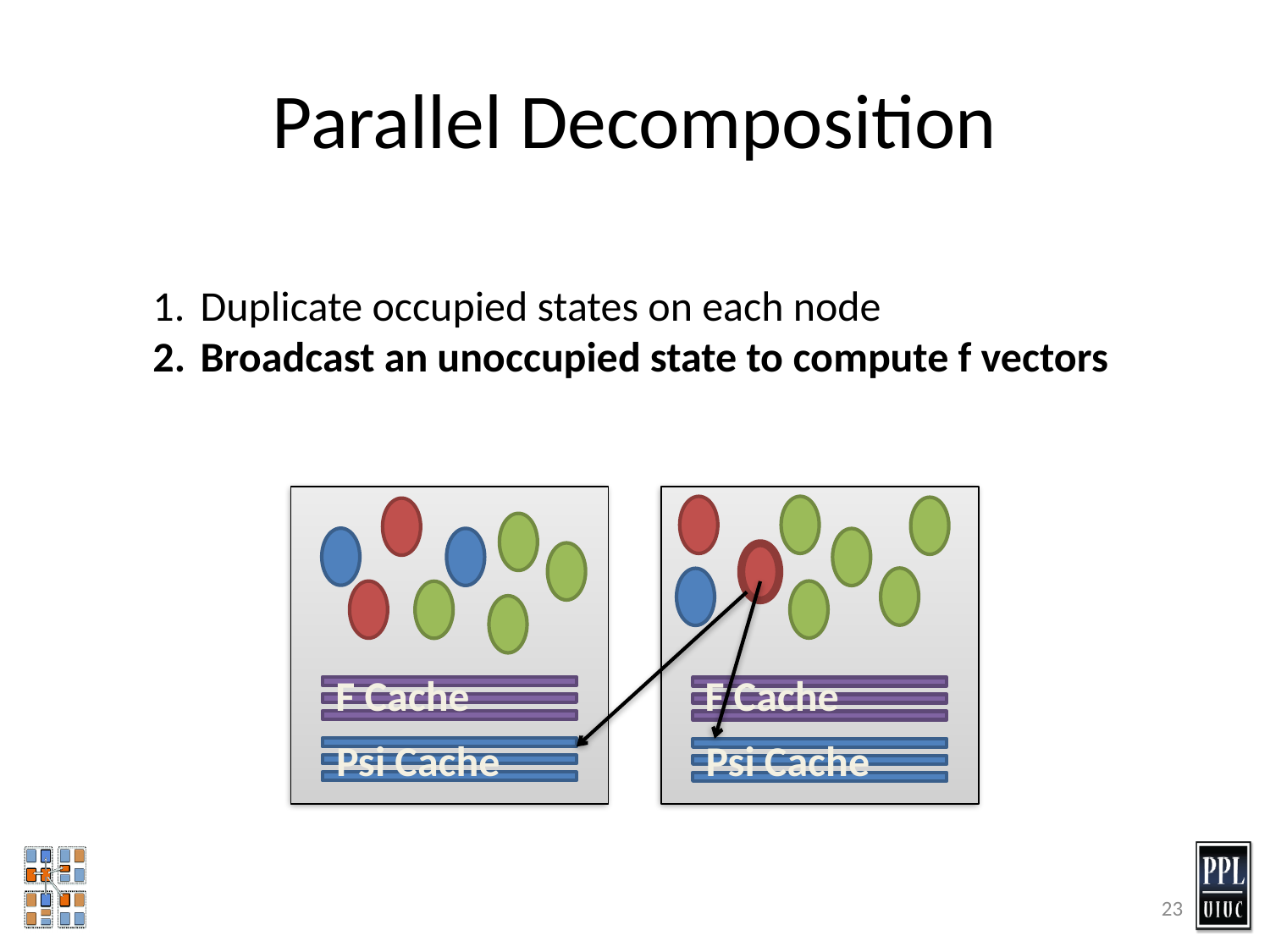

# Parallel Decomposition
Duplicate occupied states on each node
Broadcast an unoccupied state to compute f vectors

F Cache
F Cache

Psi Cache
Psi Cache

23